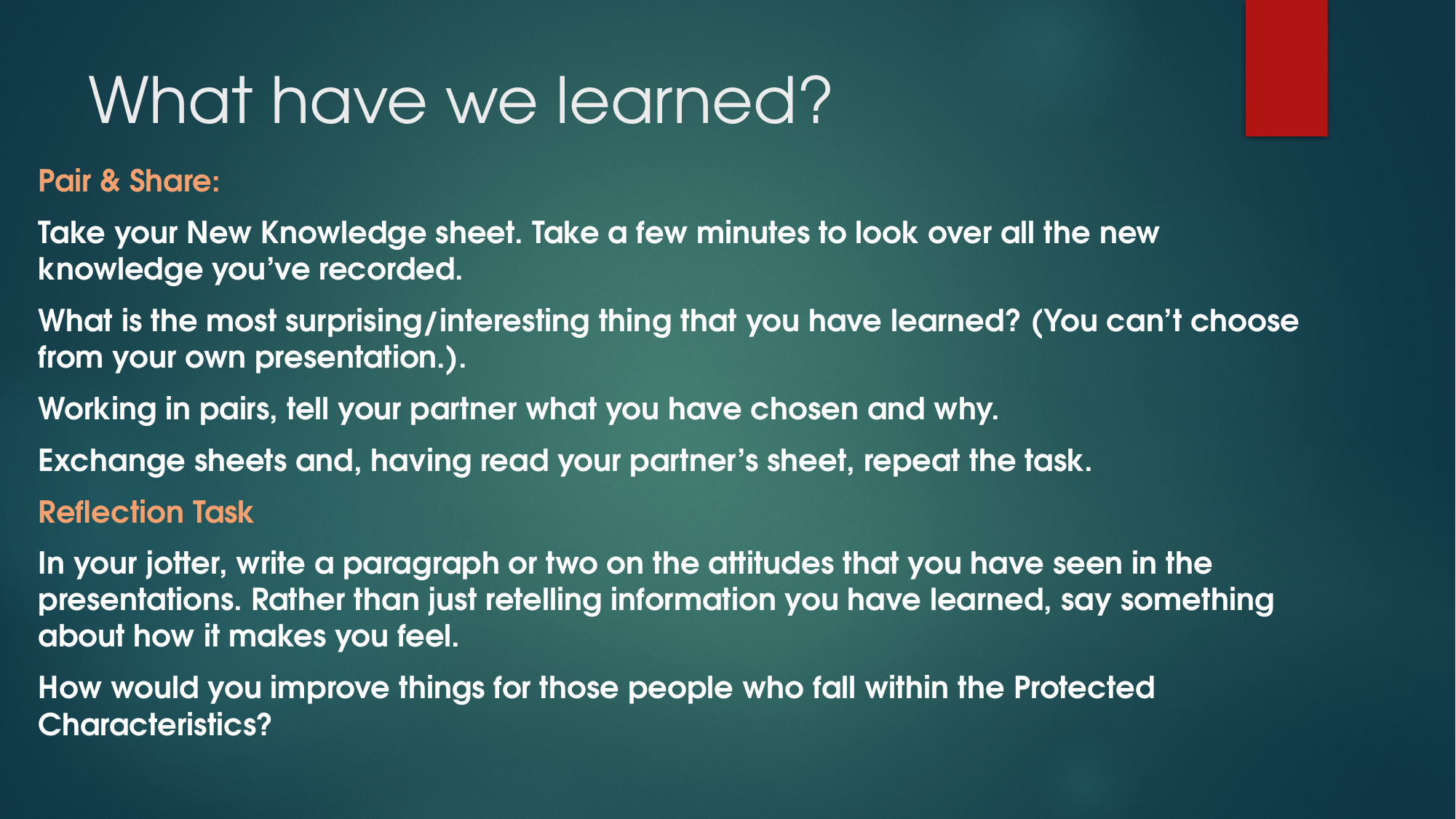

# What have we learned?
Pair & Share:
Take your New Knowledge sheet. Take a few minutes to look over all the new knowledge you’ve recorded.
What is the most surprising/interesting thing that you have learned? (You can’t choose from your own presentation.).
Working in pairs, tell your partner what you have chosen and why.
Exchange sheets and, having read your partner’s sheet, repeat the task.
Reflection Task
In your jotter, write a paragraph or two on the attitudes that you have seen in the presentations. Rather than just retelling information you have learned, say something about how it makes you feel.
How would you improve things for those people who fall within the Protected Characteristics?